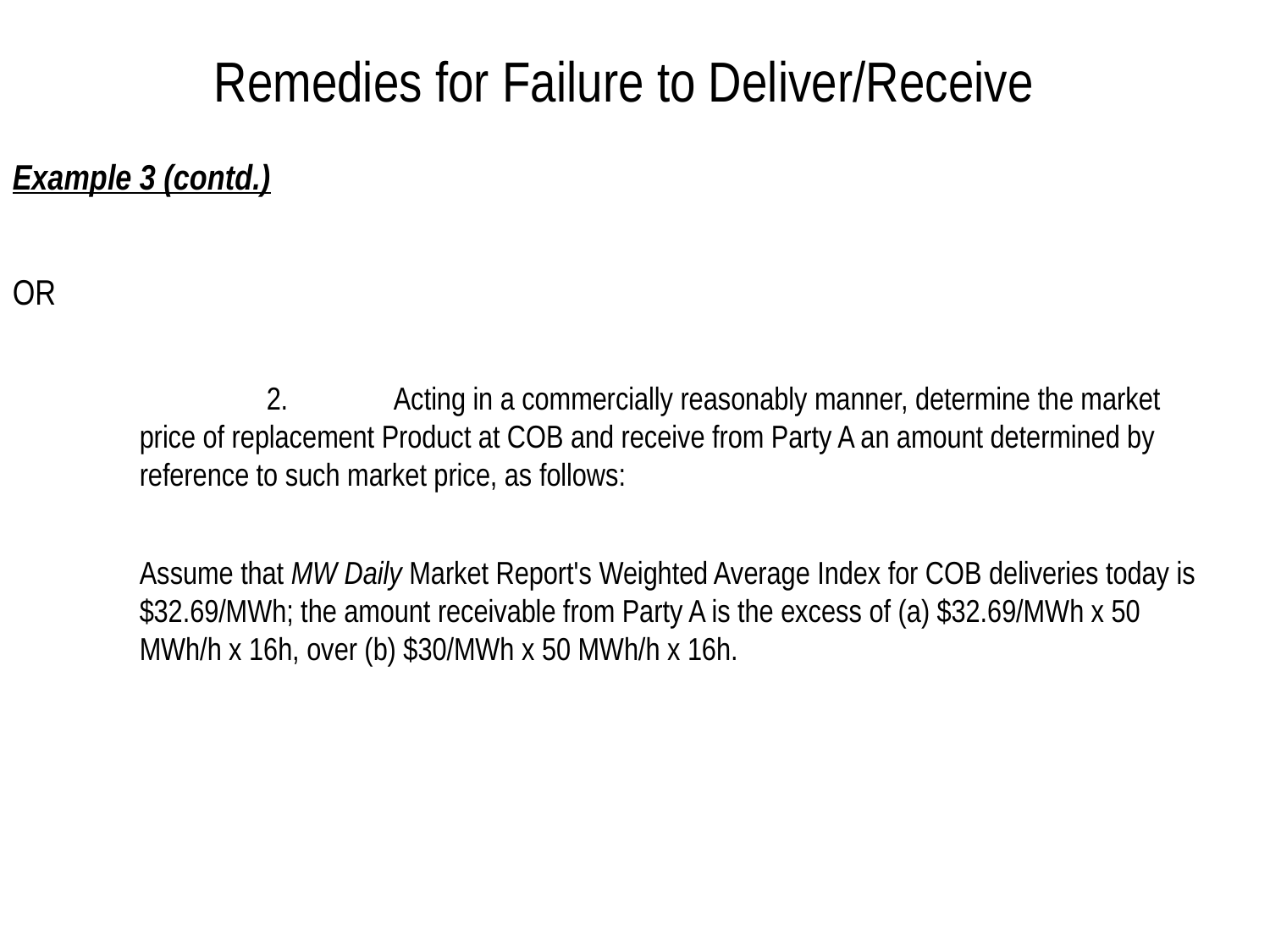

# Remedies for Failure to Deliver/Receive
Example 3 (contd.)

OR

	2.	Acting in a commercially reasonably manner, determine the market price of replacement Product at COB and receive from Party A an amount determined by reference to such market price, as follows:

Assume that MW Daily Market Report's Weighted Average Index for COB deliveries today is $32.69/MWh; the amount receivable from Party A is the excess of (a) $32.69/MWh x 50 MWh/h x 16h, over (b) $30/MWh x 50 MWh/h x 16h.